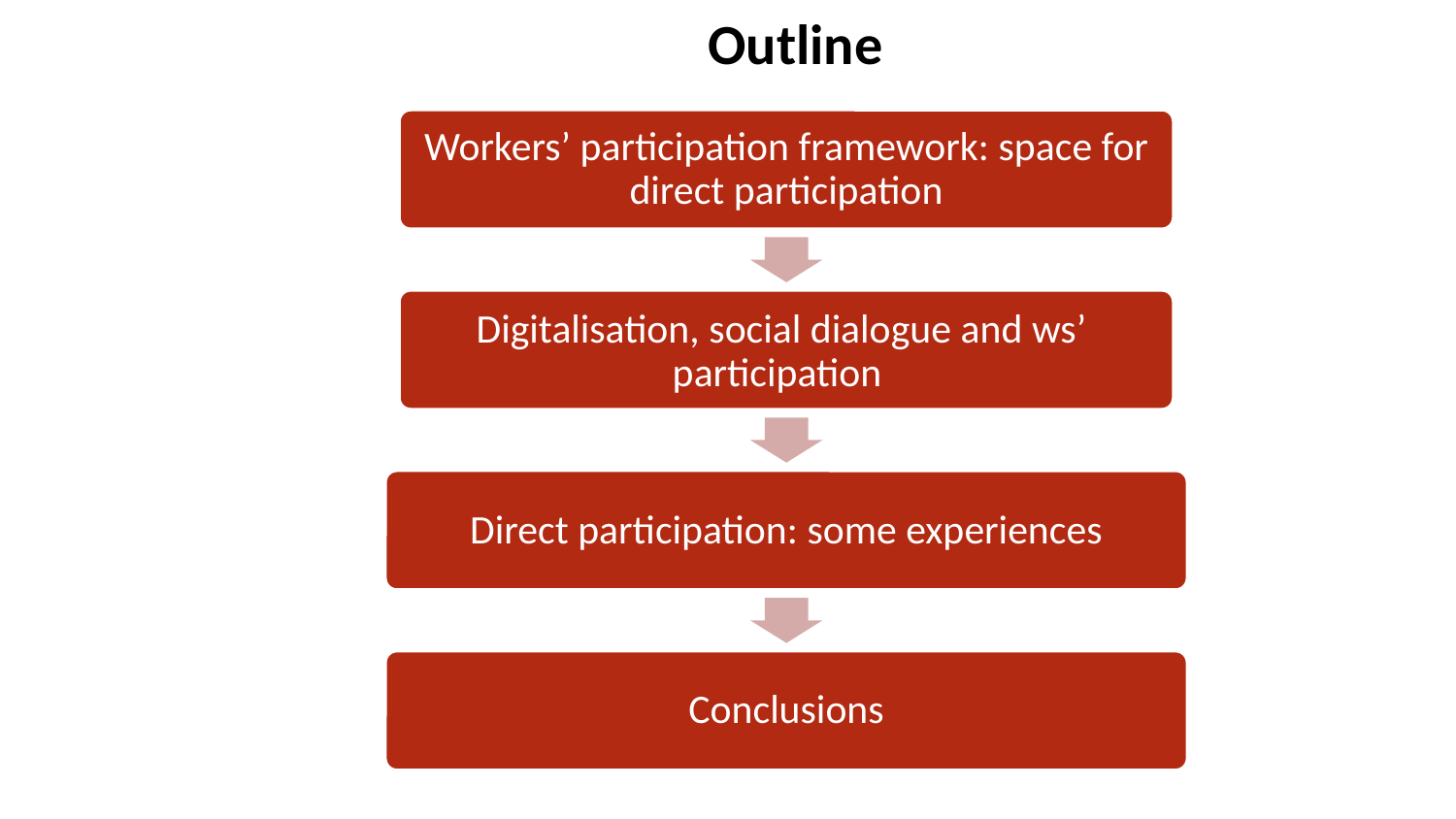

# Outline

Workers’ participation framework: space for direct participation

Digitalisation, social dialogue and ws’ participation

Direct participation: some experiences

Conclusions